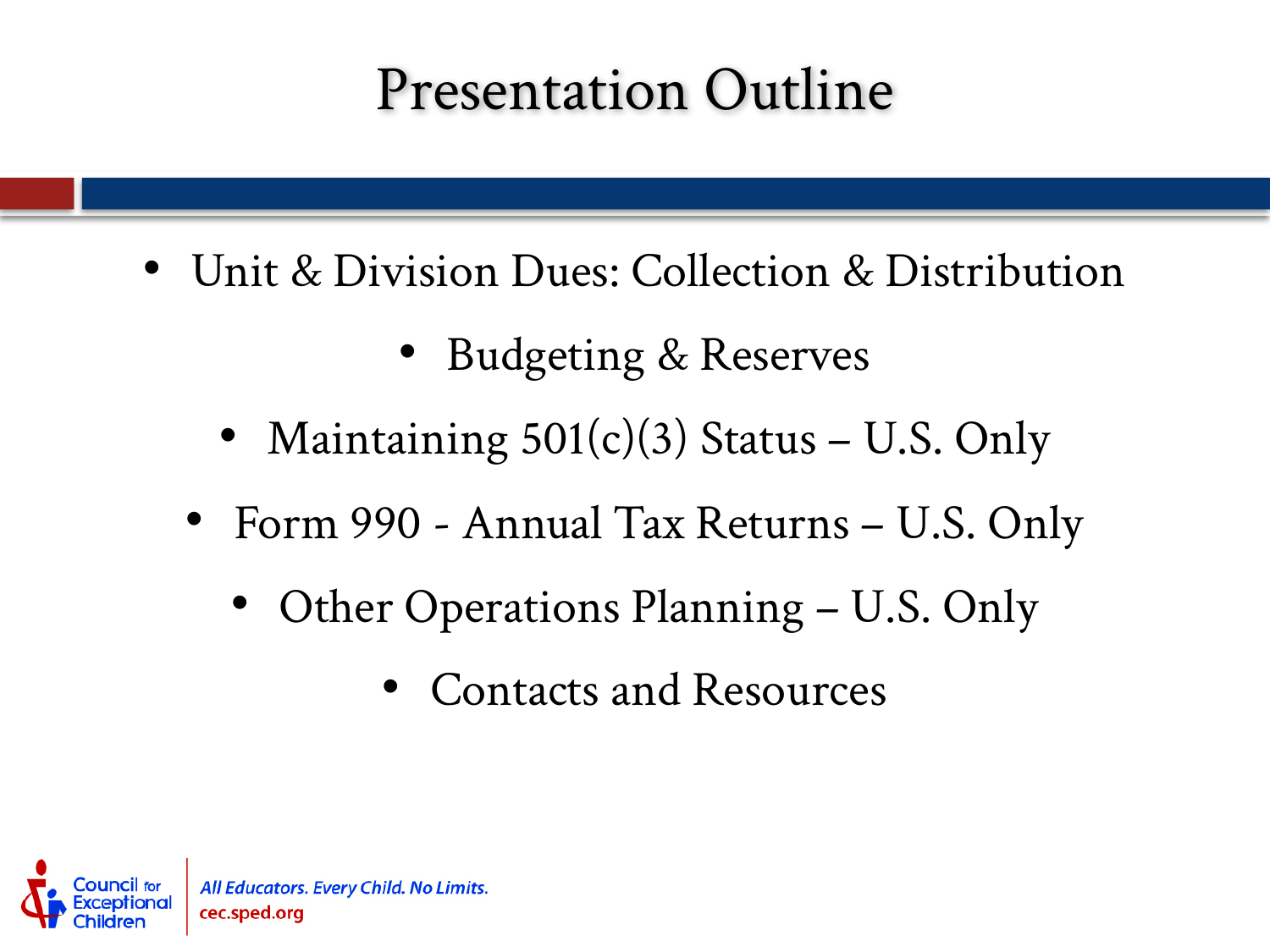

Presentation Outline
Unit & Division Dues: Collection & Distribution
Budgeting & Reserves
Maintaining 501(c)(3) Status – U.S. Only
Form 990 - Annual Tax Returns – U.S. Only
Other Operations Planning – U.S. Only
Contacts and Resources